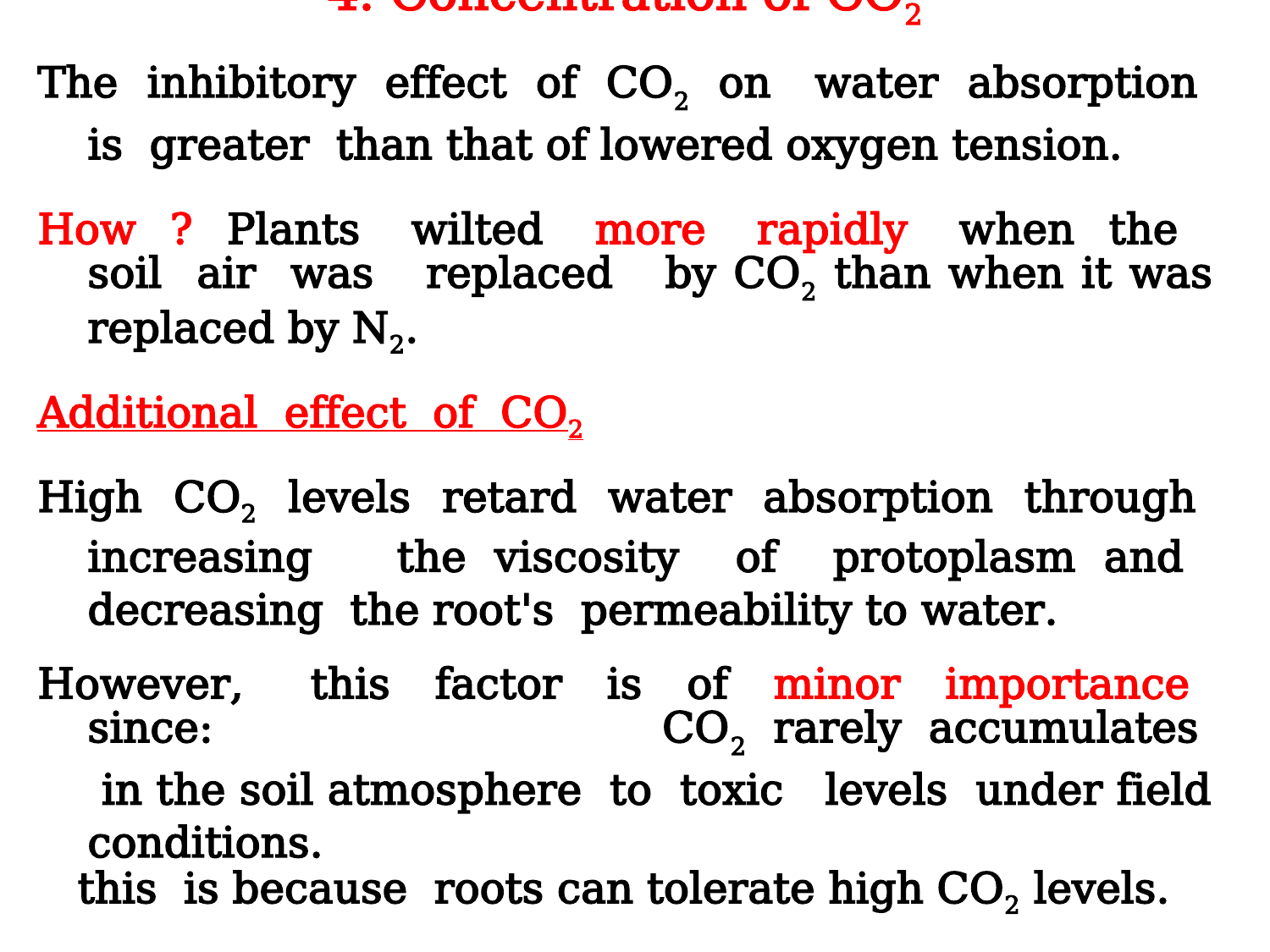

4. Concentration of CO2
The  inhibitory  effect  of  CO2  on   water  absorption  is  greater  than that of lowered oxygen tension.
How  ?  Plants   wilted   more   rapidly   when  the   soil  air  was   replaced   by CO2 than when it was replaced by N2.
Additional  effect  of  CO2
High  CO2  levels  retard  water  absorption  through  increasing   the viscosity  of  protoplasm and  decreasing  the root's  permeability to water.
However,   this  factor  is  of  minor  importance  since:                                 CO2  rarely  accumulates   in the soil atmosphere  to  toxic   levels  under field conditions.
   this  is because  roots can tolerate high CO2 levels.